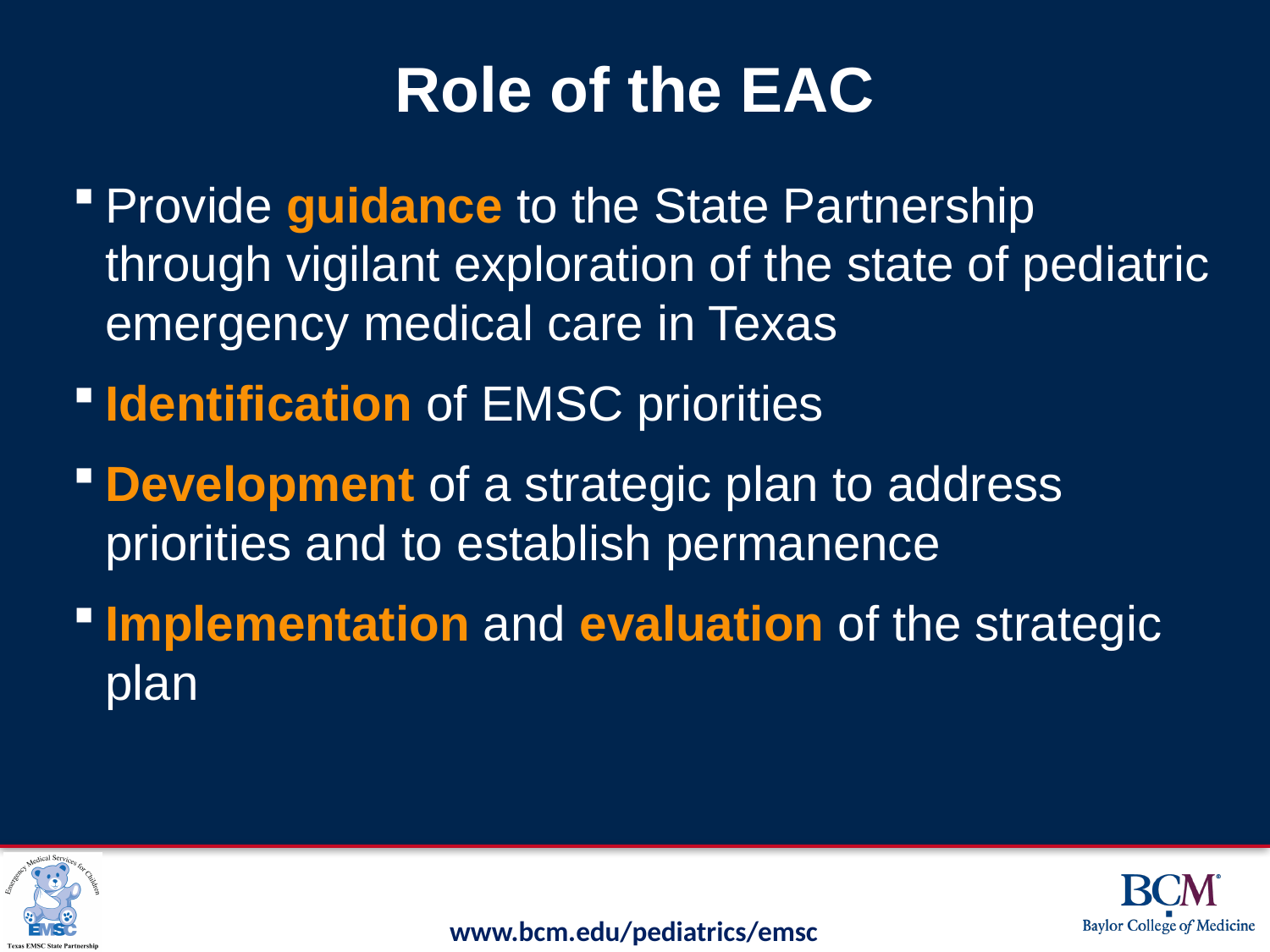

# Role of the EAC
Provide guidance to the State Partnership through vigilant exploration of the state of pediatric emergency medical care in Texas
Identification of EMSC priorities
Development of a strategic plan to address priorities and to establish permanence
Implementation and evaluation of the strategic plan